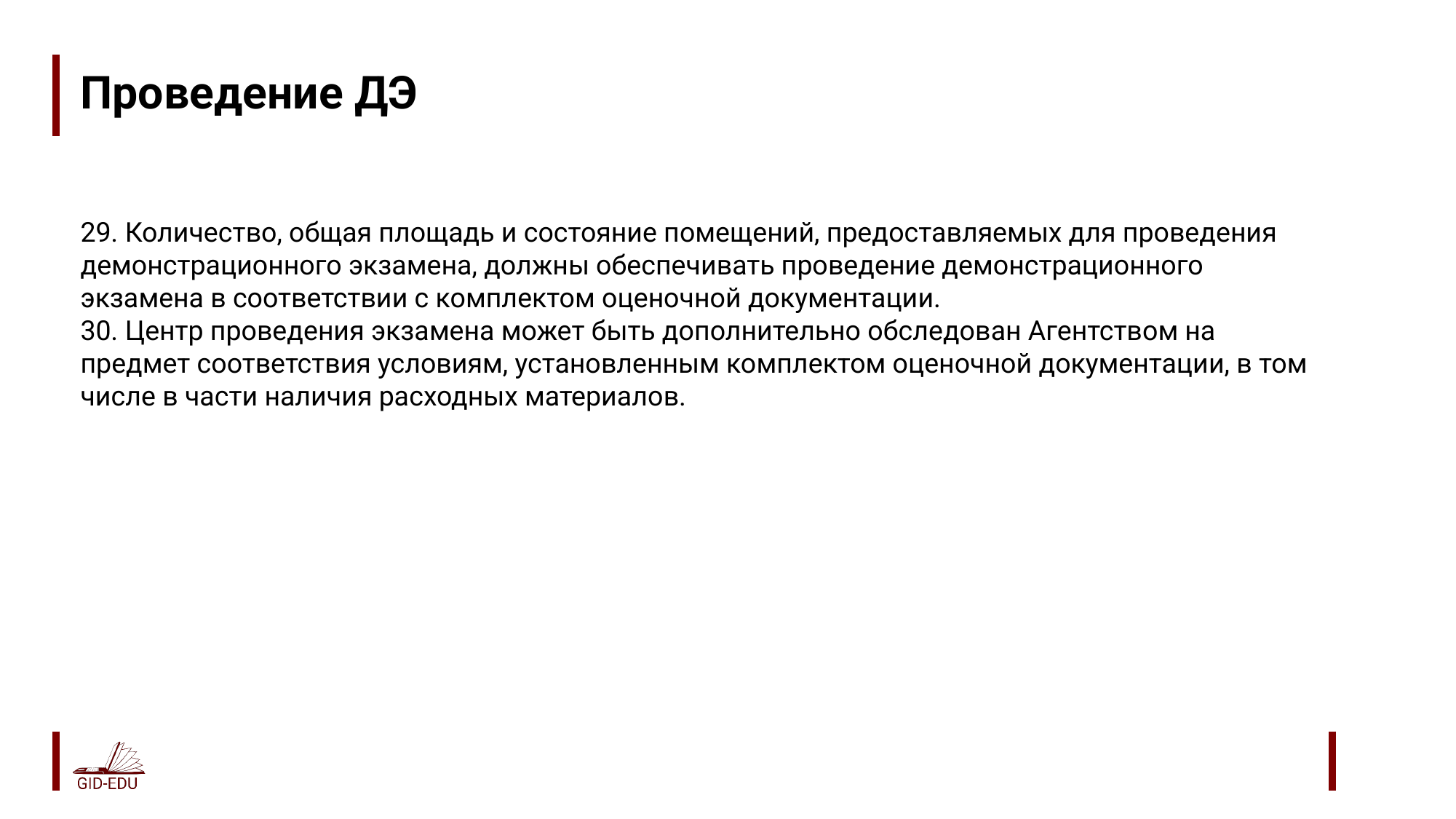

# Проведение ДЭ
29. Количество, общая площадь и состояние помещений, предоставляемых для проведения демонстрационного экзамена, должны обеспечивать проведение демонстрационного экзамена в соответствии с комплектом оценочной документации.
30. Центр проведения экзамена может быть дополнительно обследован Агентством на предмет соответствия условиям, установленным комплектом оценочной документации, в том числе в части наличия расходных материалов.